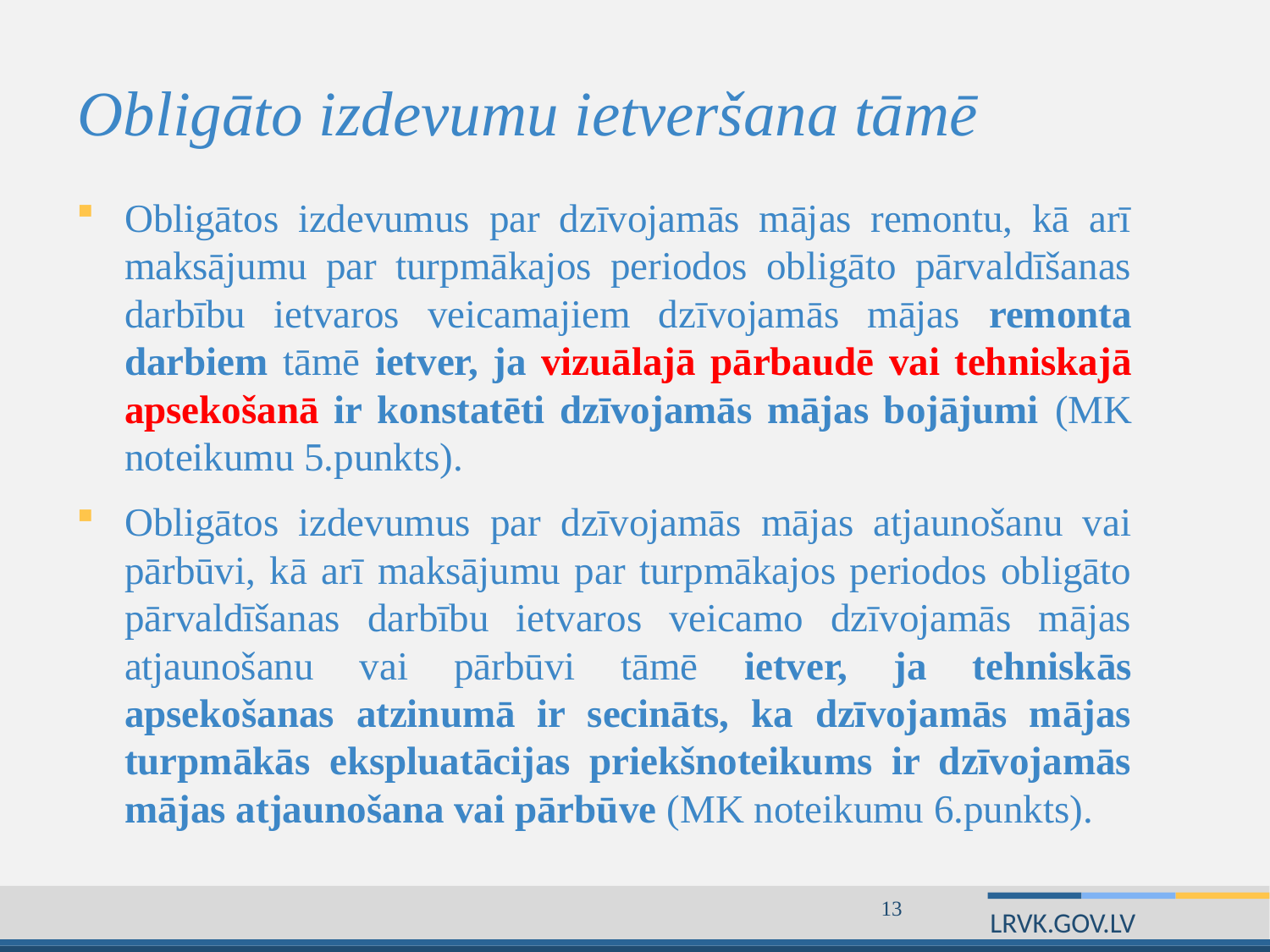

# Obligāto izdevumu ietveršana tāmē
Obligātos izdevumus par dzīvojamās mājas remontu, kā arī maksājumu par turpmākajos periodos obligāto pārvaldīšanas darbību ietvaros veicamajiem dzīvojamās mājas remonta darbiem tāmē ietver, ja vizuālajā pārbaudē vai tehniskajā apsekošanā ir konstatēti dzīvojamās mājas bojājumi (MK noteikumu 5.punkts).
Obligātos izdevumus par dzīvojamās mājas atjaunošanu vai pārbūvi, kā arī maksājumu par turpmākajos periodos obligāto pārvaldīšanas darbību ietvaros veicamo dzīvojamās mājas atjaunošanu vai pārbūvi tāmē ietver, ja tehniskās apsekošanas atzinumā ir secināts, ka dzīvojamās mājas turpmākās ekspluatācijas priekšnoteikums ir dzīvojamās mājas atjaunošana vai pārbūve (MK noteikumu 6.punkts).

13